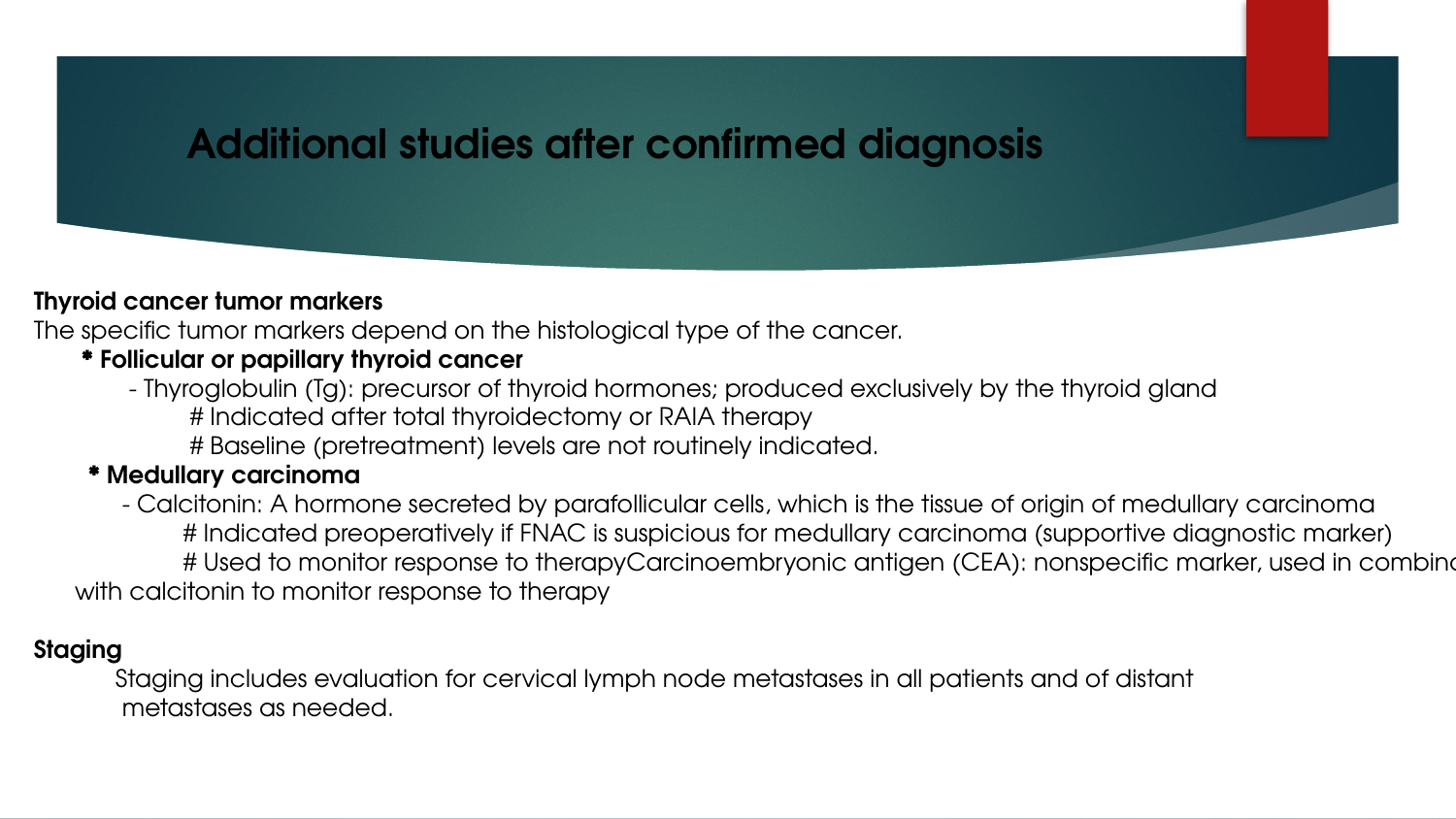

# Additional studies after confirmed diagnosis
Thyroid cancer tumor markers
The specific tumor markers depend on the histological type of the cancer.
       * Follicular or papillary thyroid cancer
              - Thyroglobulin (Tg): precursor of thyroid hormones; produced exclusively by the thyroid gland
                       # Indicated after total thyroidectomy or RAIA therapy
                       # Baseline (pretreatment) levels are not routinely indicated.
        * Medullary carcinoma
             - Calcitonin: A hormone secreted by parafollicular cells, which is the tissue of origin of medullary carcinoma
                      # Indicated preoperatively if FNAC is suspicious for medullary carcinoma (supportive diagnostic marker)
                      # Used to monitor response to therapyCarcinoembryonic antigen (CEA): nonspecific marker, used in combination with calcitonin to monitor response to therapy

Staging
            Staging includes evaluation for cervical lymph node metastases in all patients and of distant
             metastases as needed.